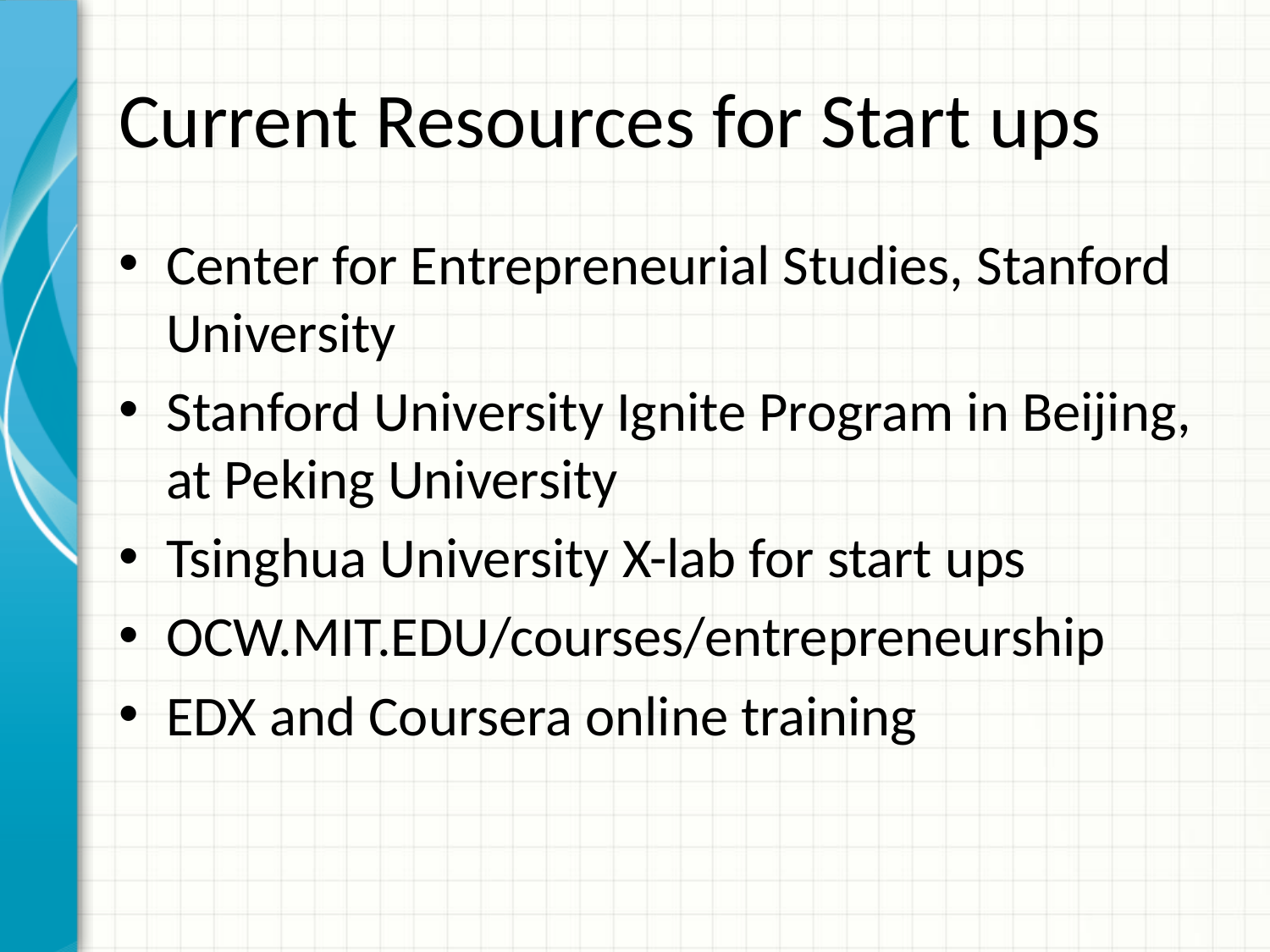

# Current Resources for Start ups
Center for Entrepreneurial Studies, Stanford University
Stanford University Ignite Program in Beijing, at Peking University
Tsinghua University X-lab for start ups
OCW.MIT.EDU/courses/entrepreneurship
EDX and Coursera online training